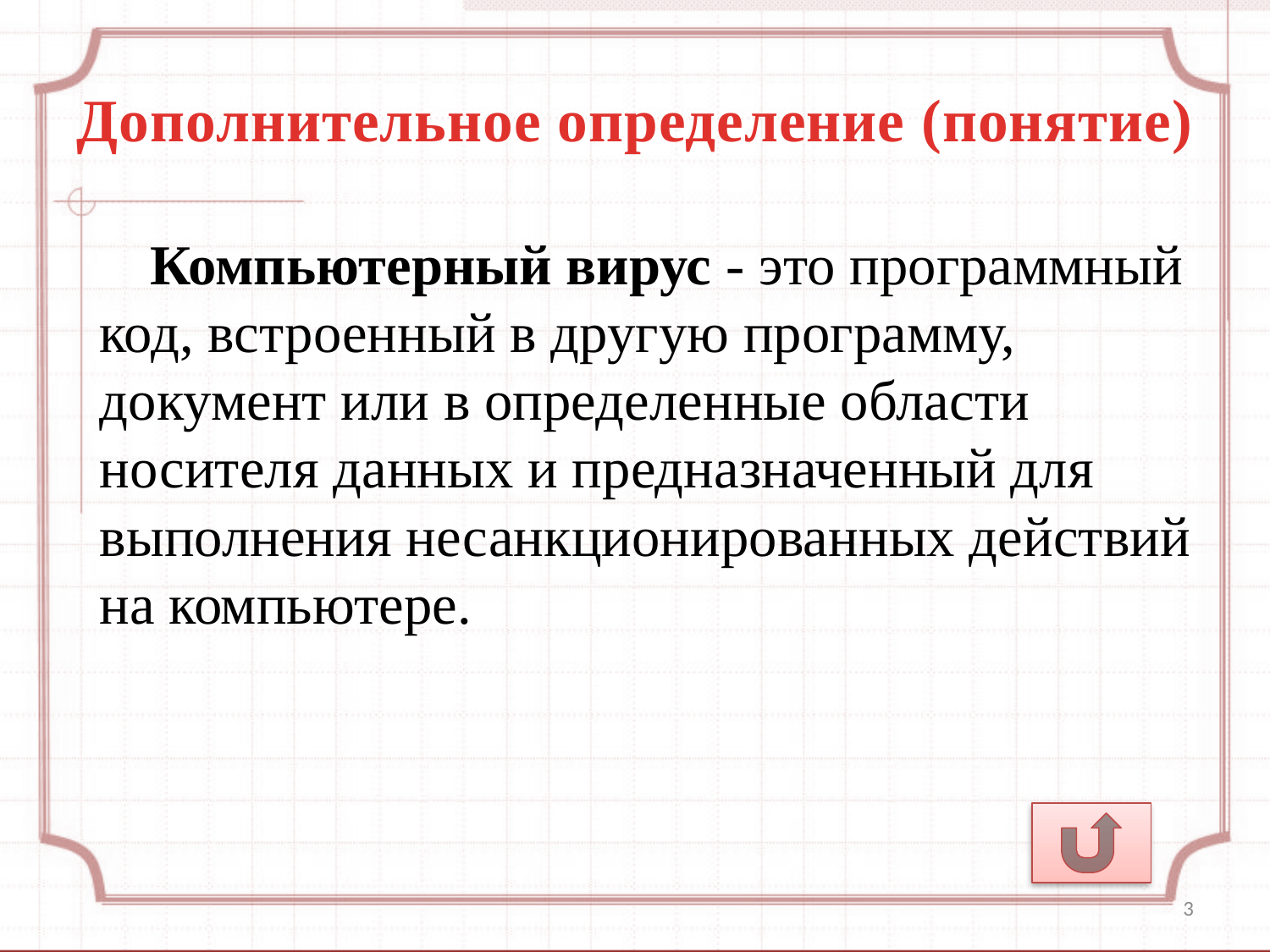

# Дополнительное определение (понятие)
Компьютерный вирус - это программный код, встроенный в другую программу, документ или в определенные области носителя данных и предназначенный для выполнения несанкционированных действий на компьютере.

3